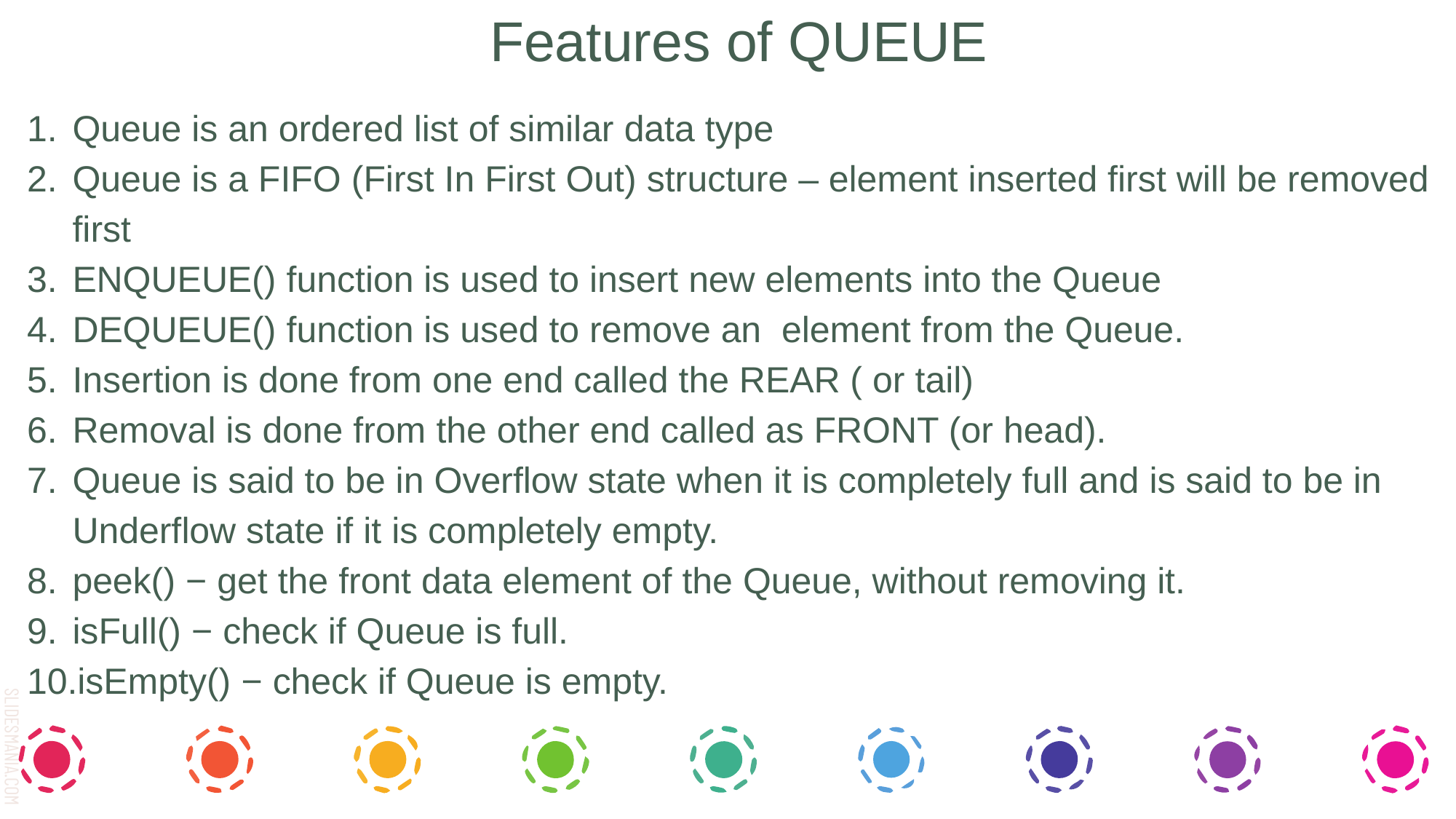

Features of QUEUE

Queue is an ordered list of similar data type
Queue is a FIFO (First In First Out) structure – element inserted first will be removed first
ENQUEUE() function is used to insert new elements into the Queue
DEQUEUE() function is used to remove an  element from the Queue.
Insertion is done from one end called the REAR ( or tail)
Removal is done from the other end called as FRONT (or head).
Queue is said to be in Overflow state when it is completely full and is said to be in Underflow state if it is completely empty.
peek() − get the front data element of the Queue, without removing it.
isFull() − check if Queue is full.
isEmpty() − check if Queue is empty.